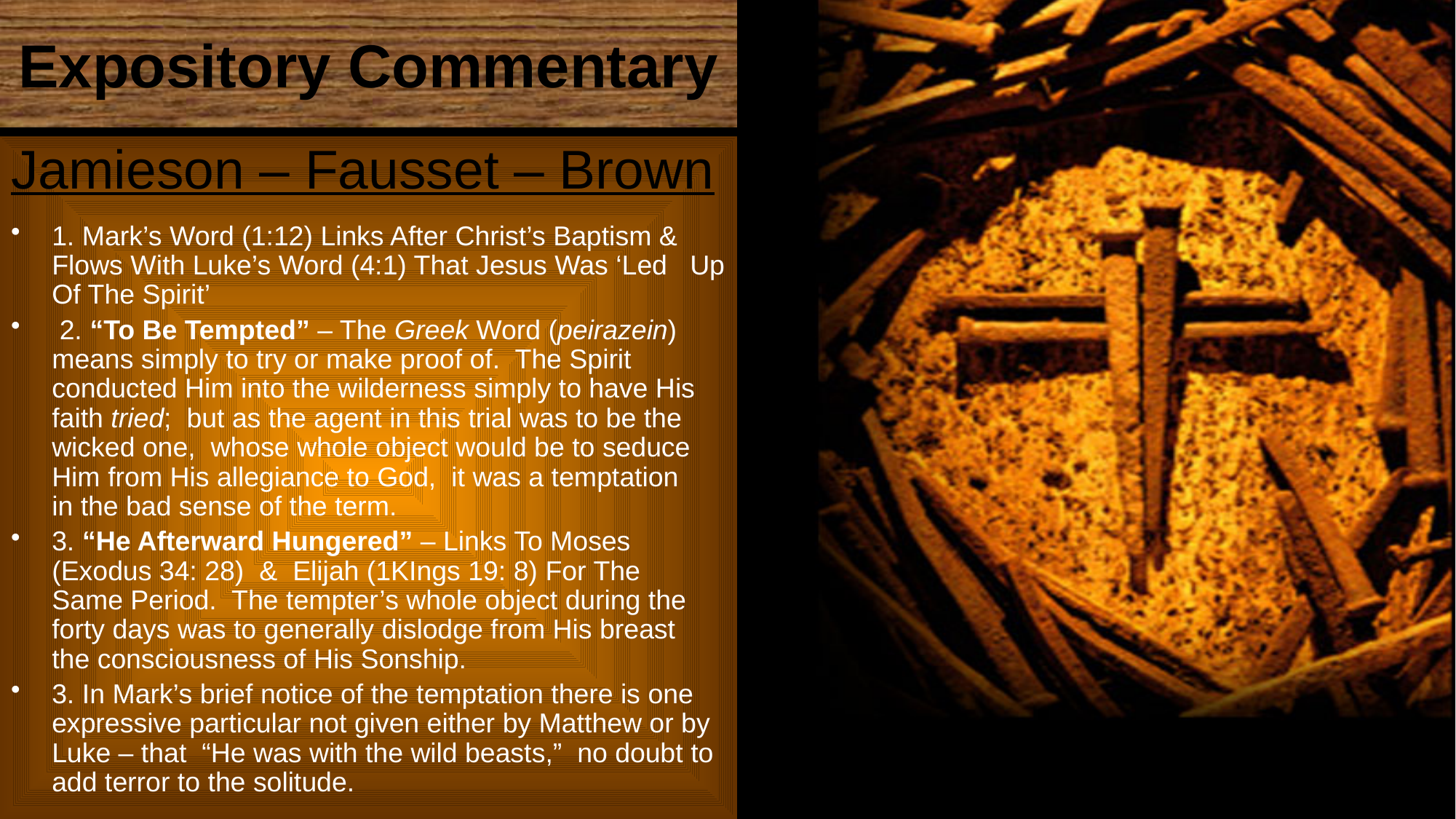

# Expository Commentary
David Lee Burris:
Structural & Stylistic Analysis
Jamieson – Fausset – Brown

1. Mark’s Word (1:12) Links After Christ’s Baptism & Flows With Luke’s Word (4:1) That Jesus Was ‘Led   Up Of The Spirit’
 2. “To Be Tempted” – The Greek Word (peirazein) means simply to try or make proof of.  The Spirit conducted Him into the wilderness simply to have His faith tried;  but as the agent in this trial was to be the wicked one,  whose whole object would be to seduce Him from His allegiance to God,  it was a temptation    in the bad sense of the term.
3. “He Afterward Hungered” – Links To Moses (Exodus 34: 28)  &  Elijah (1KIngs 19: 8) For The  Same Period.  The tempter’s whole object during the forty days was to generally dislodge from His breast  the consciousness of His Sonship.
3. In Mark’s brief notice of the temptation there is one expressive particular not given either by Matthew or by Luke – that  “He was with the wild beasts,”  no doubt to add terror to the solitude.